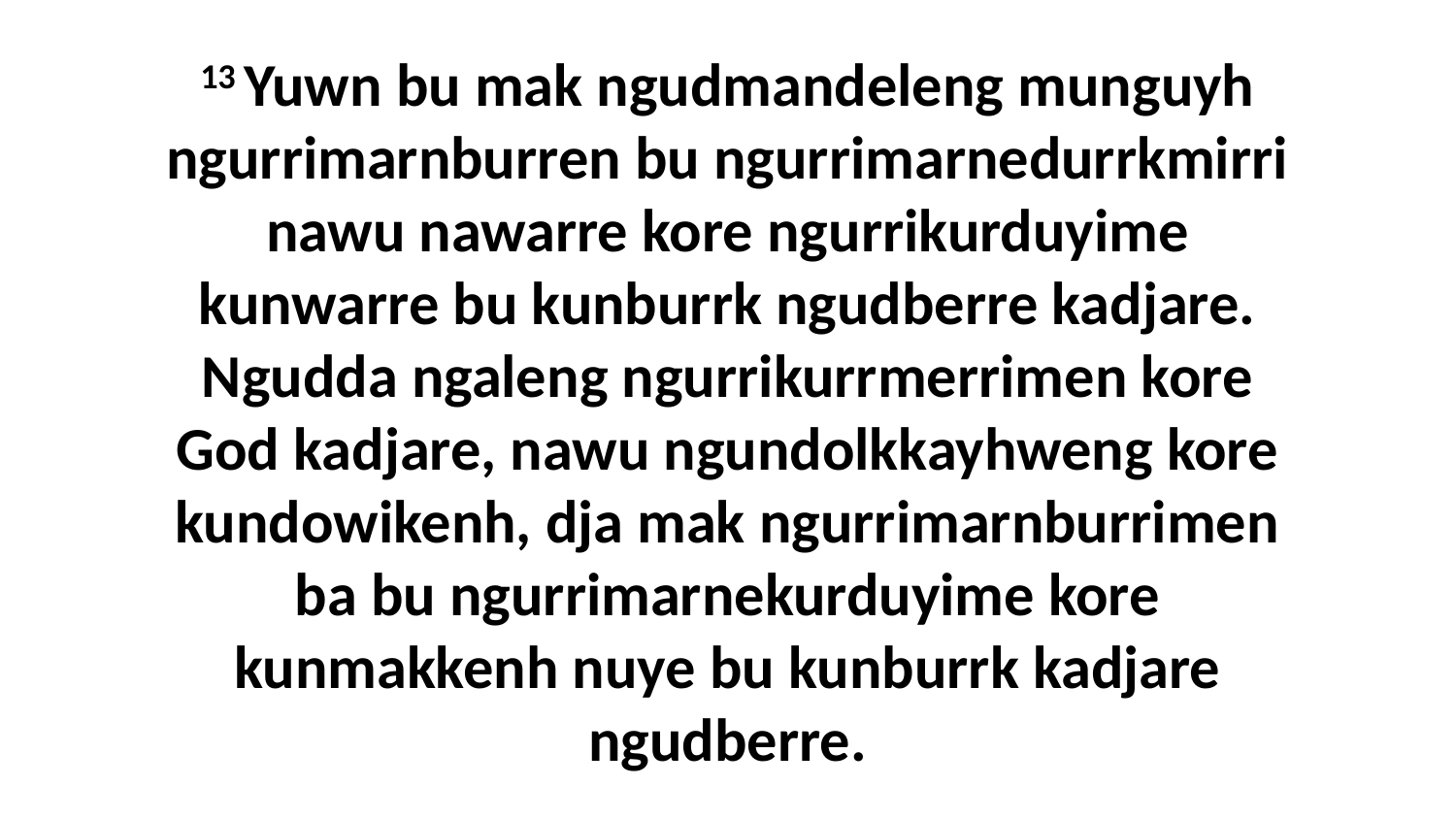

13 Yuwn bu mak ngudmandeleng munguyh ngurrimarnburren bu ngurrimarnedurrkmirri nawu nawarre kore ngurrikurduyime kunwarre bu kunburrk ngudberre kadjare. Ngudda ngaleng ngurrikurrmerrimen kore God kadjare, nawu ngundolkkayhweng kore kundowikenh, dja mak ngurrimarnburrimen ba bu ngurrimarnekurduyime kore kunmakkenh nuye bu kunburrk kadjare ngudberre.